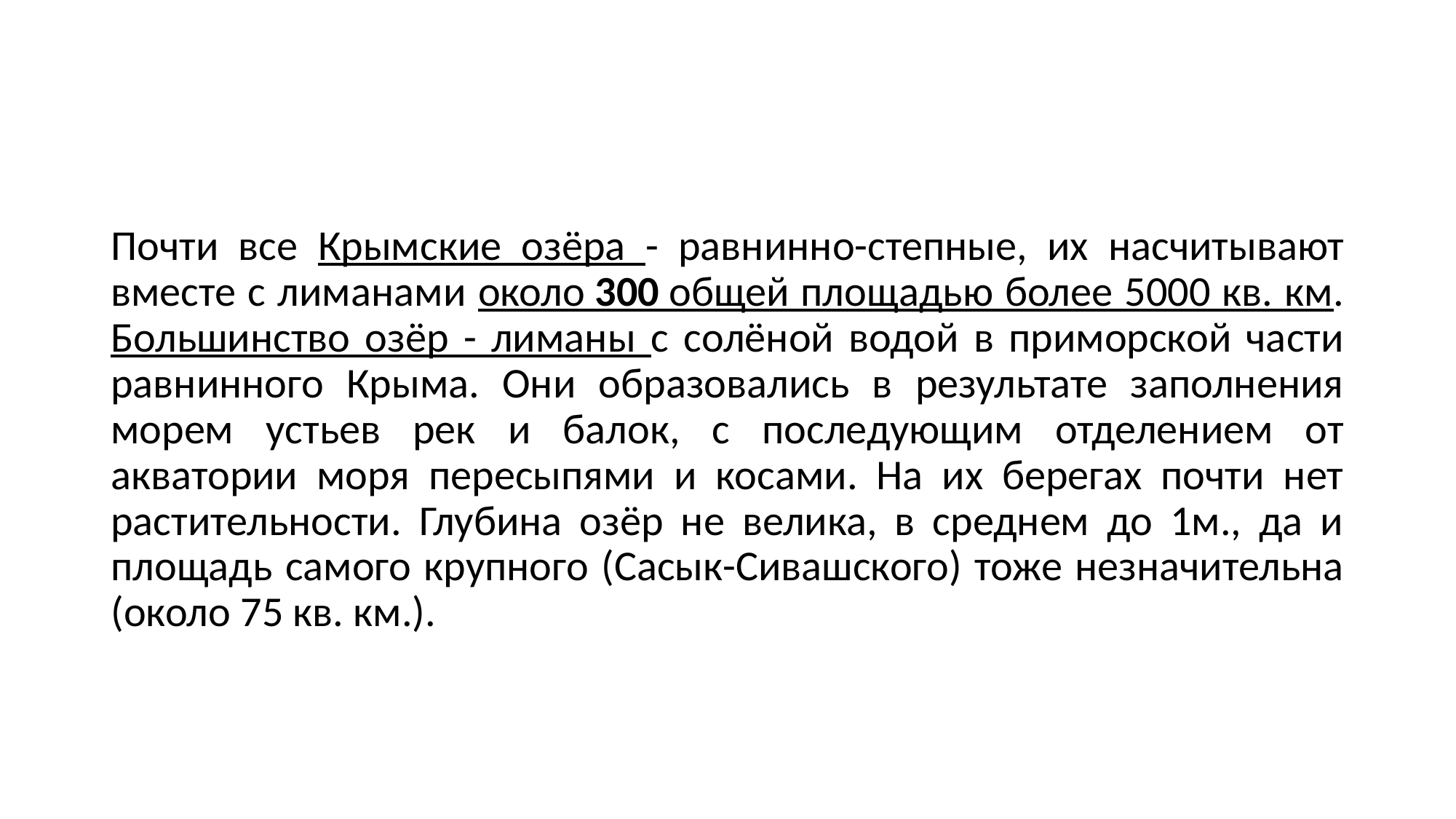

Почти все Крымские озёра - равнинно-степные, их насчитывают вместе с лиманами около 300 общей площадью более 5000 кв. км. Большинство озёр - лиманы с солёной водой в приморской части равнинного Крыма. Они образовались в результате заполнения морем устьев рек и балок, с последующим отделением от акватории моря пересыпями и косами. На их берегах почти нет растительности. Глубина озёр не велика, в среднем до 1м., да и площадь самого крупного (Сасык-Сивашского) тоже незначительна (около 75 кв. км.).